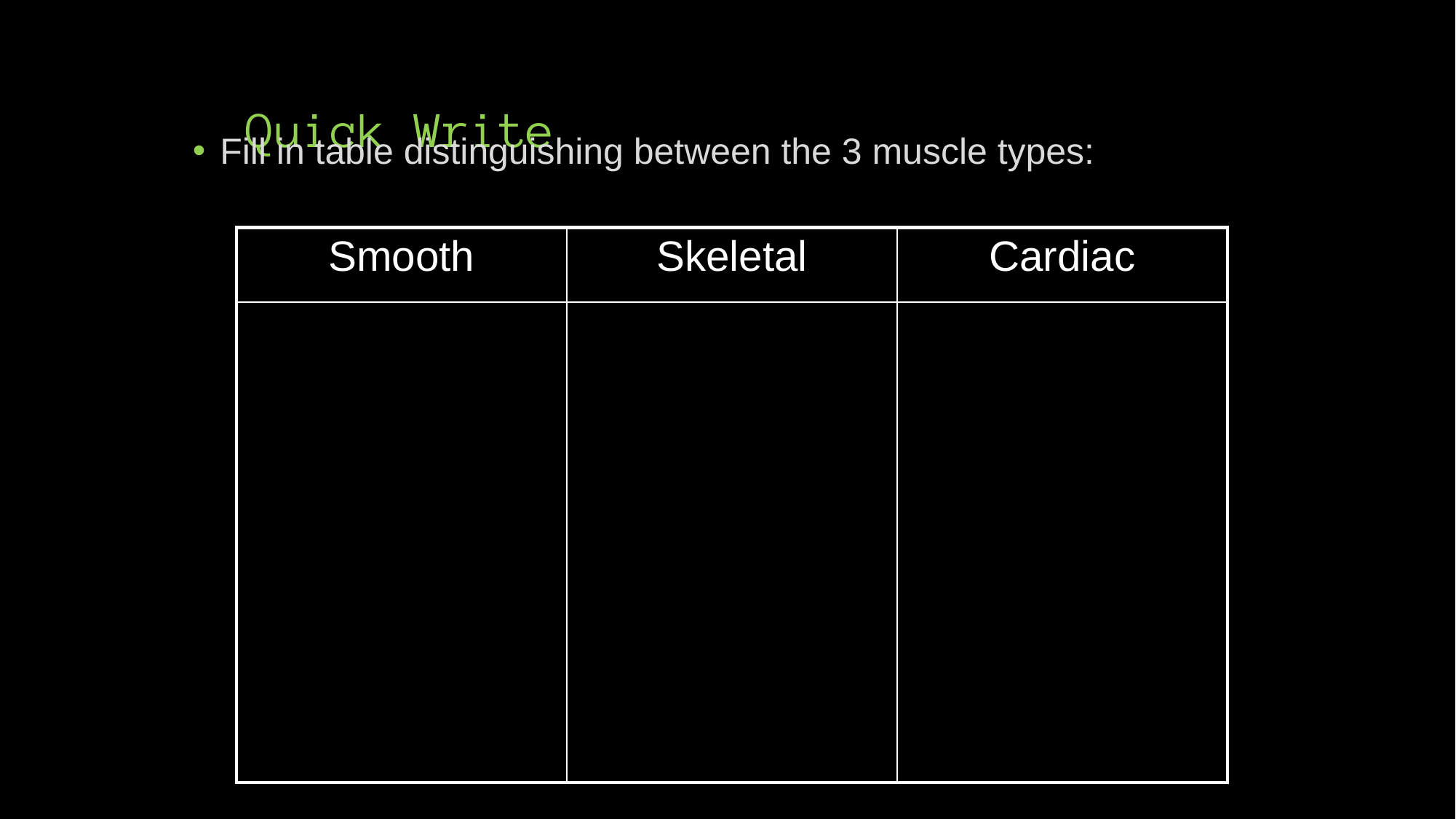

# Quick Write
Fill in table distinguishing between the 3 muscle types:

| Smooth | Skeletal | Cardiac |
| --- | --- | --- |
|  |  |  |